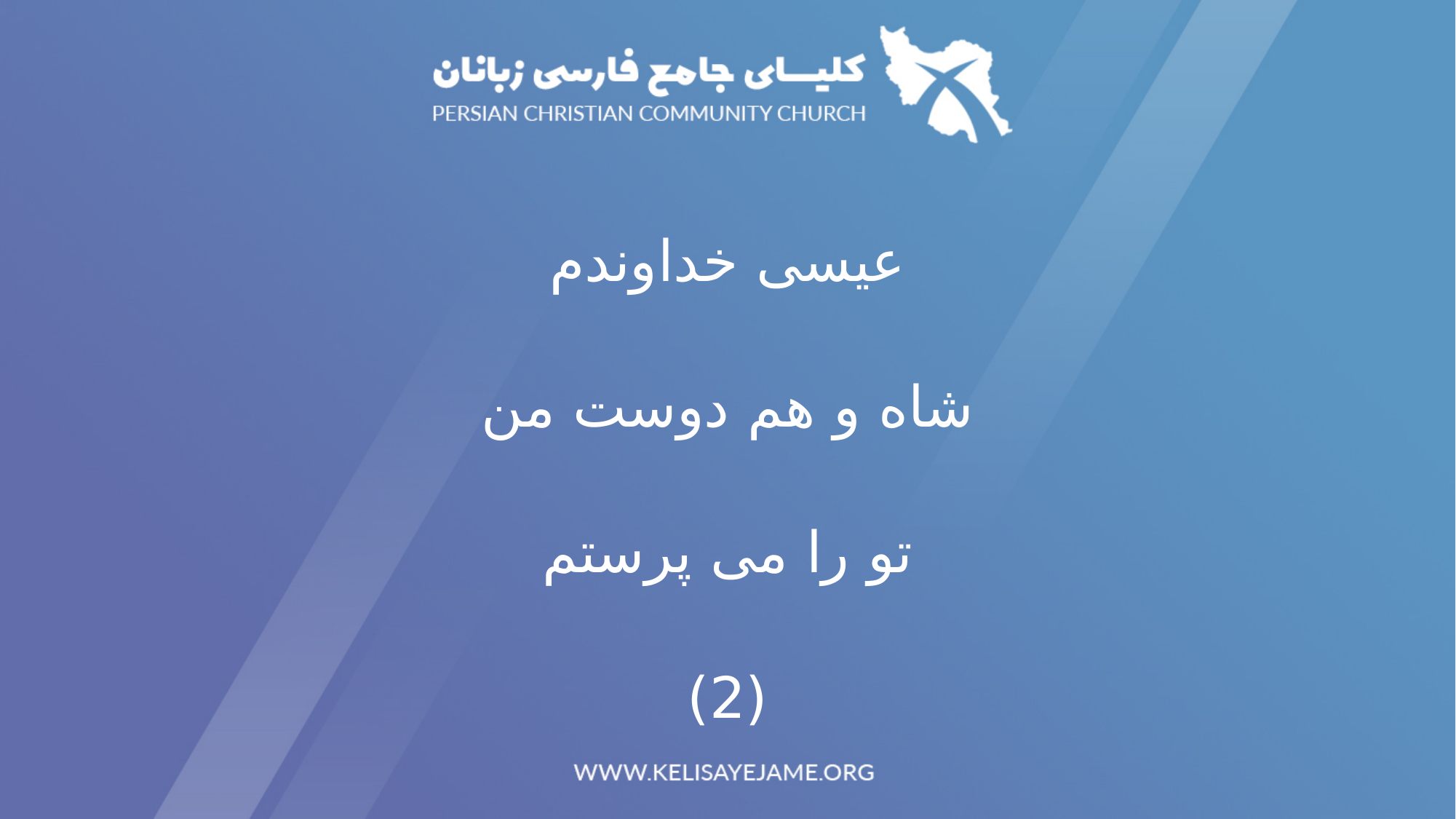

عیسی خداوندم
شاه و هم دوست من
تو را می پرستم
(2)